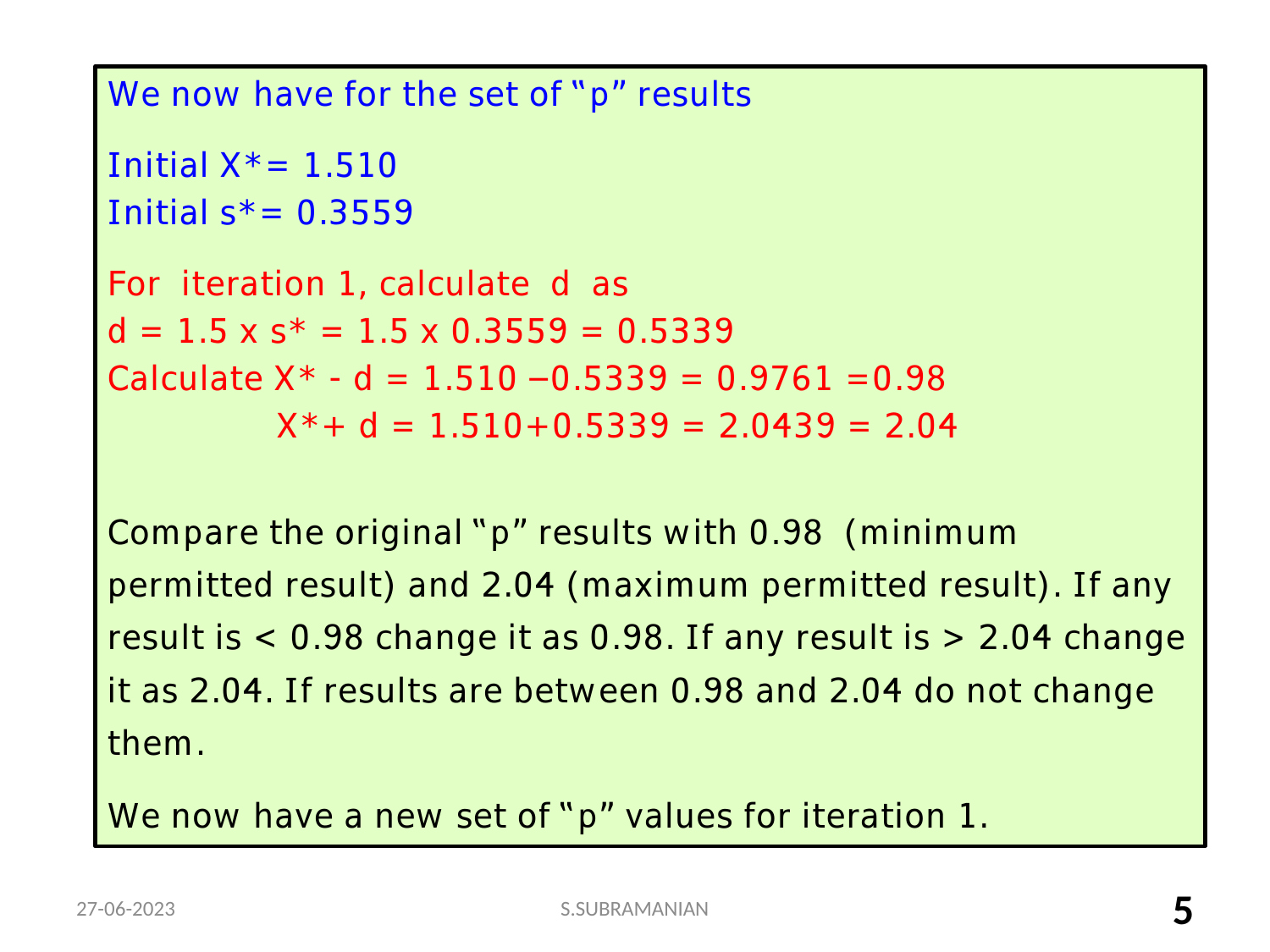

We now have for the set of “p” results

Initial X*= 1.510
Initial s*= 0.3559

For  iteration 1, calculate  d  as
d = 1.5 x s* = 1.5 x 0.3559 = 0.5339
Calculate X* - d = 1.510 –0.5339 = 0.9761 =0.98
                 X*+ d = 1.510+0.5339 = 2.0439 = 2.04

Compare the original “p” results with 0.98  (minimum permitted result) and 2.04 (maximum permitted result). If any result is < 0.98 change it as 0.98. If any result is > 2.04 change it as 2.04. If results are between 0.98 and 2.04 do not change them.

We now have a new set of “p” values for iteration 1.
27-06-2023
S.SUBRAMANIAN
5